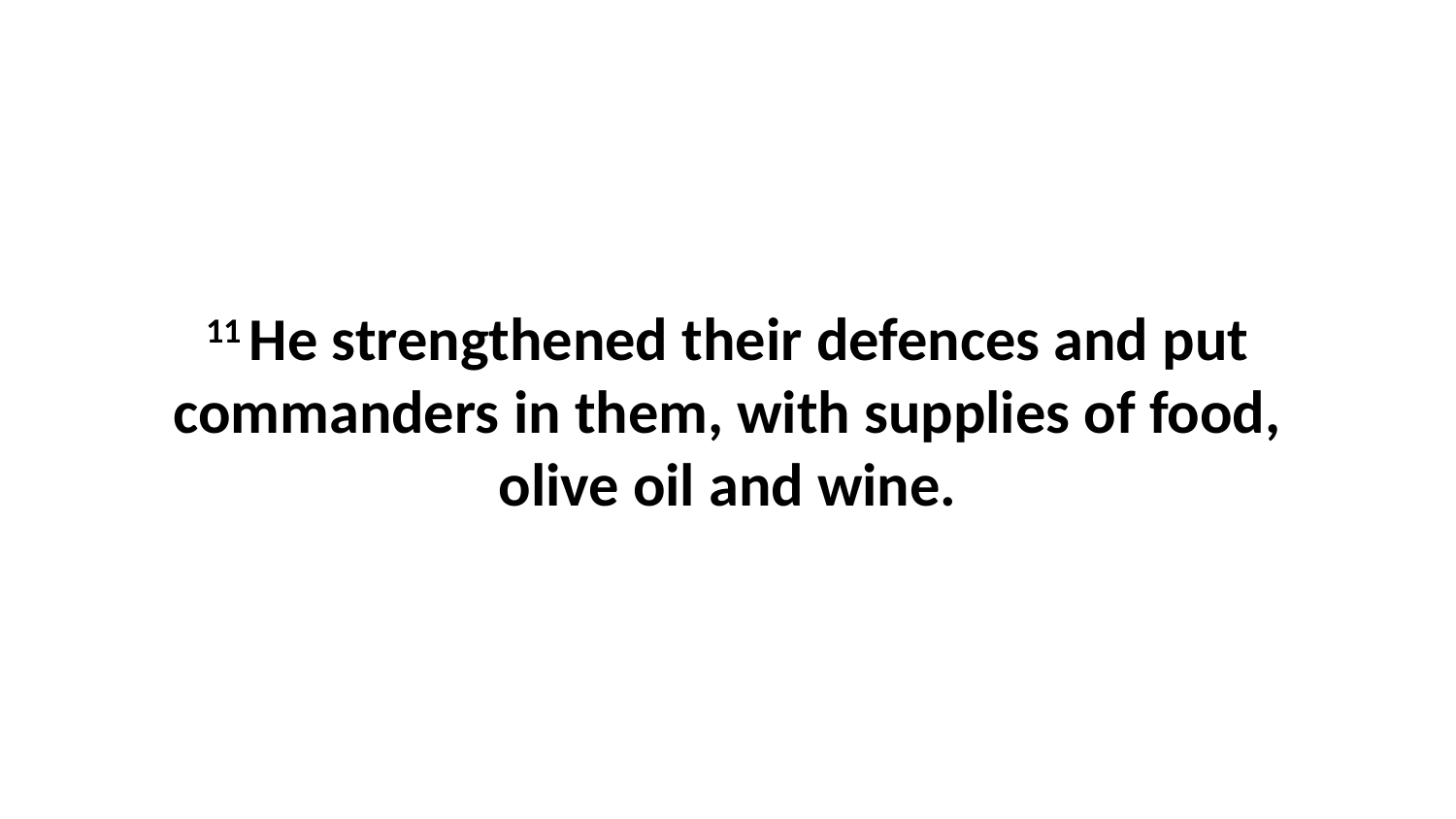

11 He strengthened their defences and put commanders in them, with supplies of food, olive oil and wine.